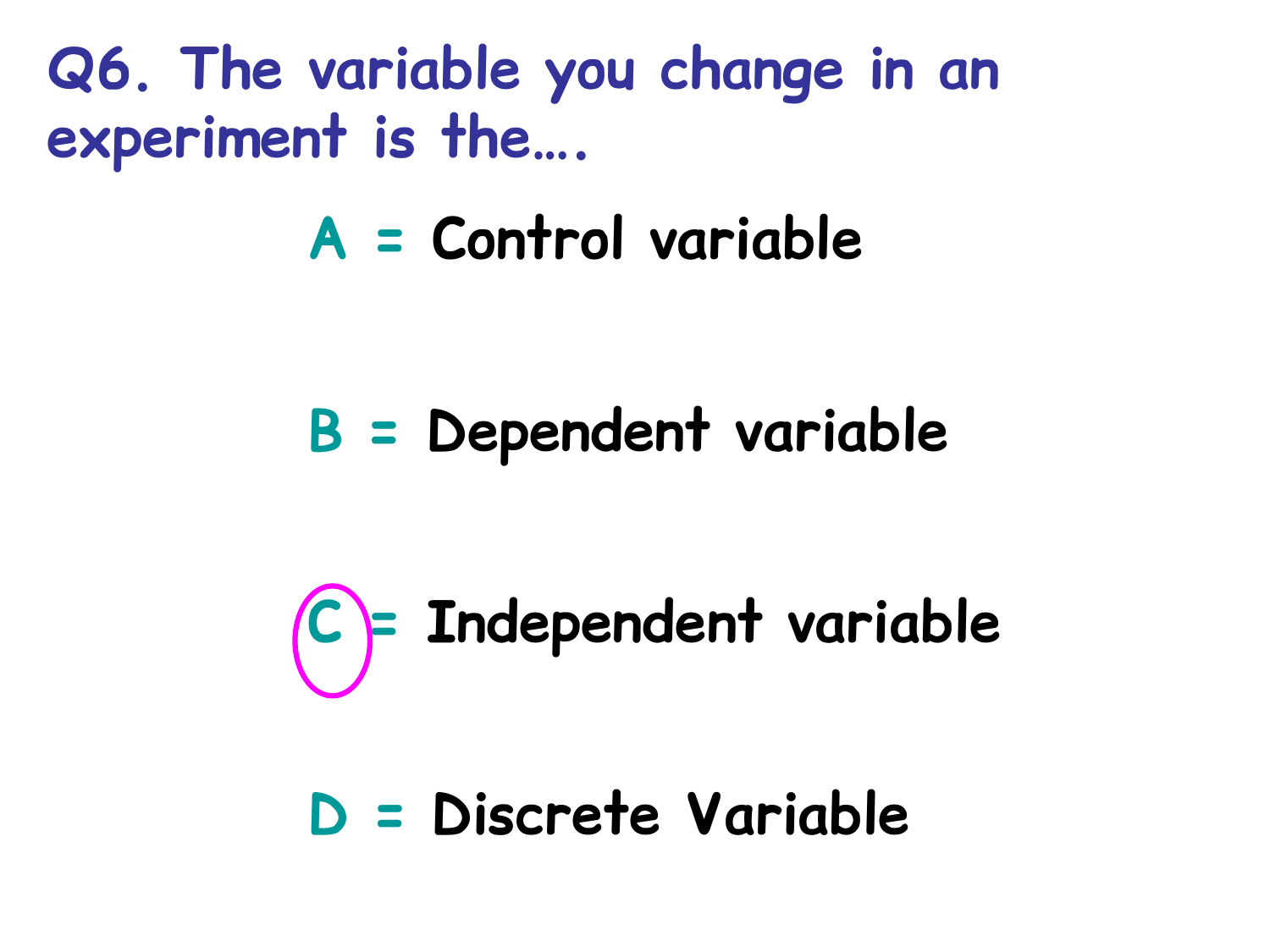

Q6. The variable you change in an experiment is the….
A = Control variable

B = Dependent variable

C = Independent variable

D = Discrete Variable